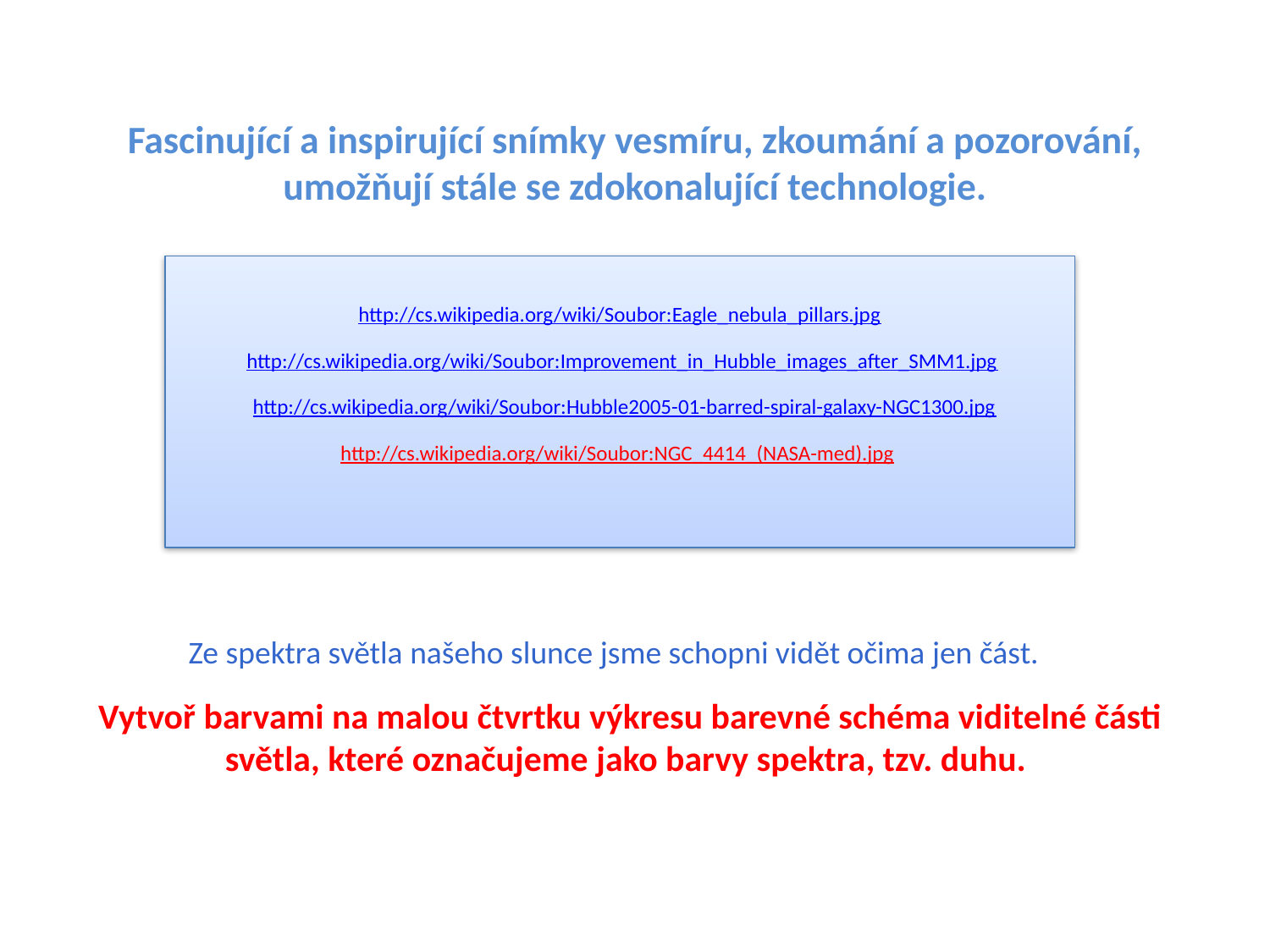

# Fascinující a inspirující snímky vesmíru, zkoumání a pozorování, umožňují stále se zdokonalující technologie.

http://cs.wikipedia.org/wiki/Soubor:Eagle_nebula_pillars.jpg

 http://cs.wikipedia.org/wiki/Soubor:Improvement_in_Hubble_images_after_SMM1.jpg

  http://cs.wikipedia.org/wiki/Soubor:Hubble2005-01-barred-spiral-galaxy-NGC1300.jpg

http://cs.wikipedia.org/wiki/Soubor:NGC_4414_(NASA-med).jpg

Ze spektra světla našeho slunce jsme schopni vidět očima jen část.
Vytvoř barvami na malou čtvrtku výkresu barevné schéma viditelné části světla, které označujeme jako barvy spektra, tzv. duhu.